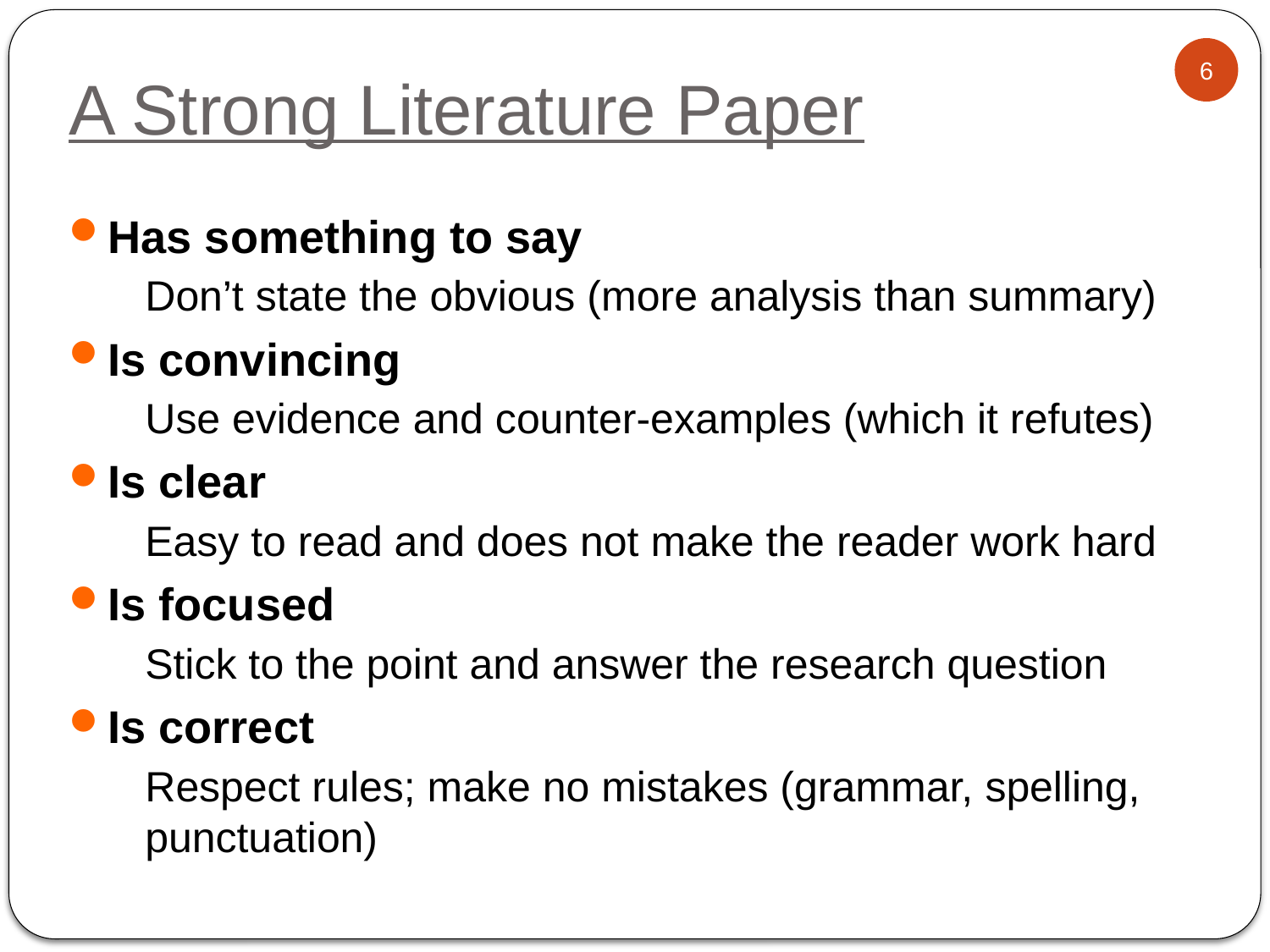

# A Strong Literature Paper
6
Has something to say
	Don’t state the obvious (more analysis than summary)
Is convincing
	Use evidence and counter-examples (which it refutes)
Is clear
	Easy to read and does not make the reader work hard
Is focused
	Stick to the point and answer the research question
Is correct
	Respect rules; make no mistakes (grammar, spelling, punctuation)